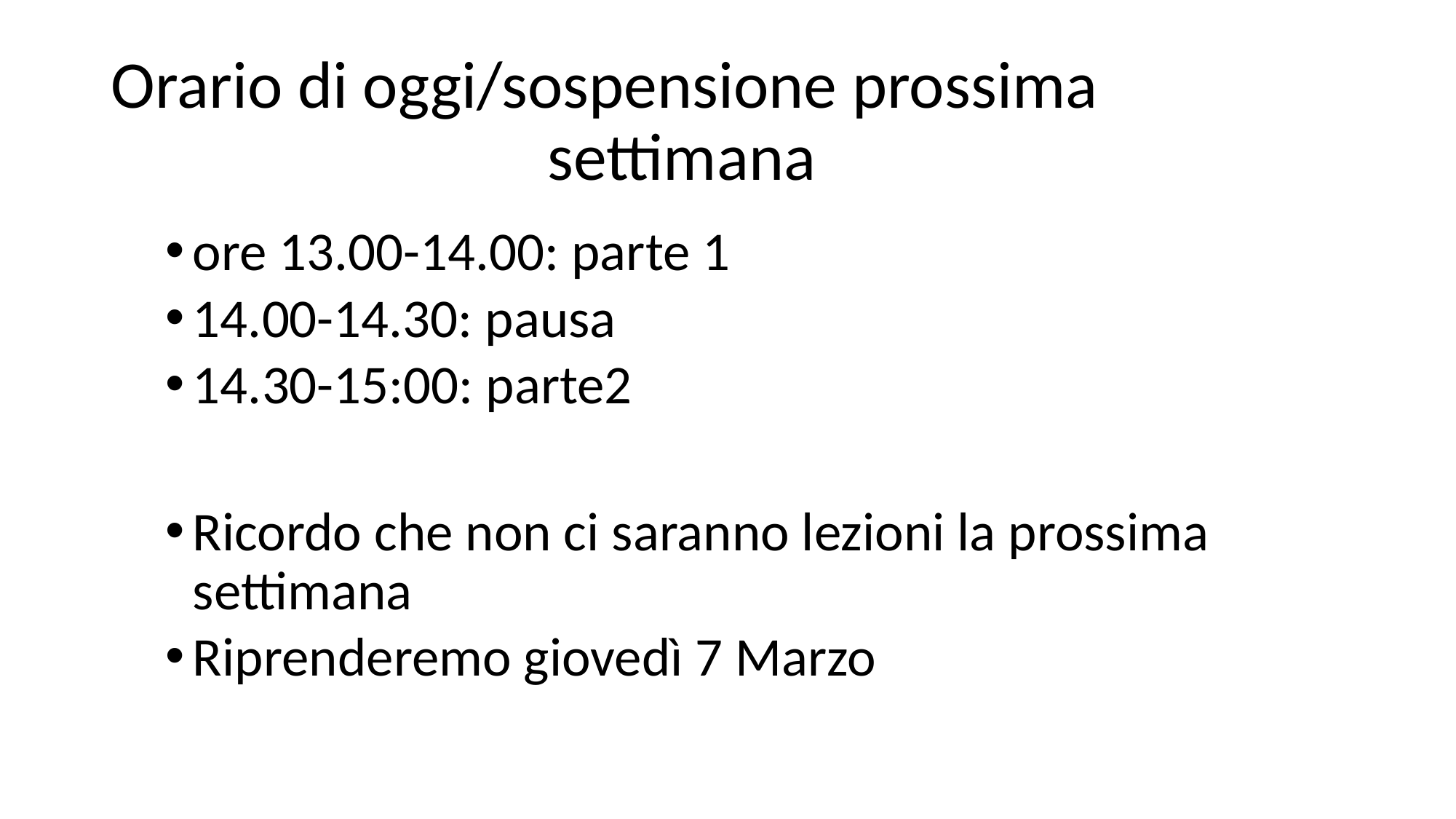

# Orario di oggi/sospensione prossima            					settimana
ore 13.00-14.00: parte 1
14.00-14.30: pausa
14.30-15:00: parte2

Ricordo che non ci saranno lezioni la prossima settimana
Riprenderemo giovedì 7 Marzo